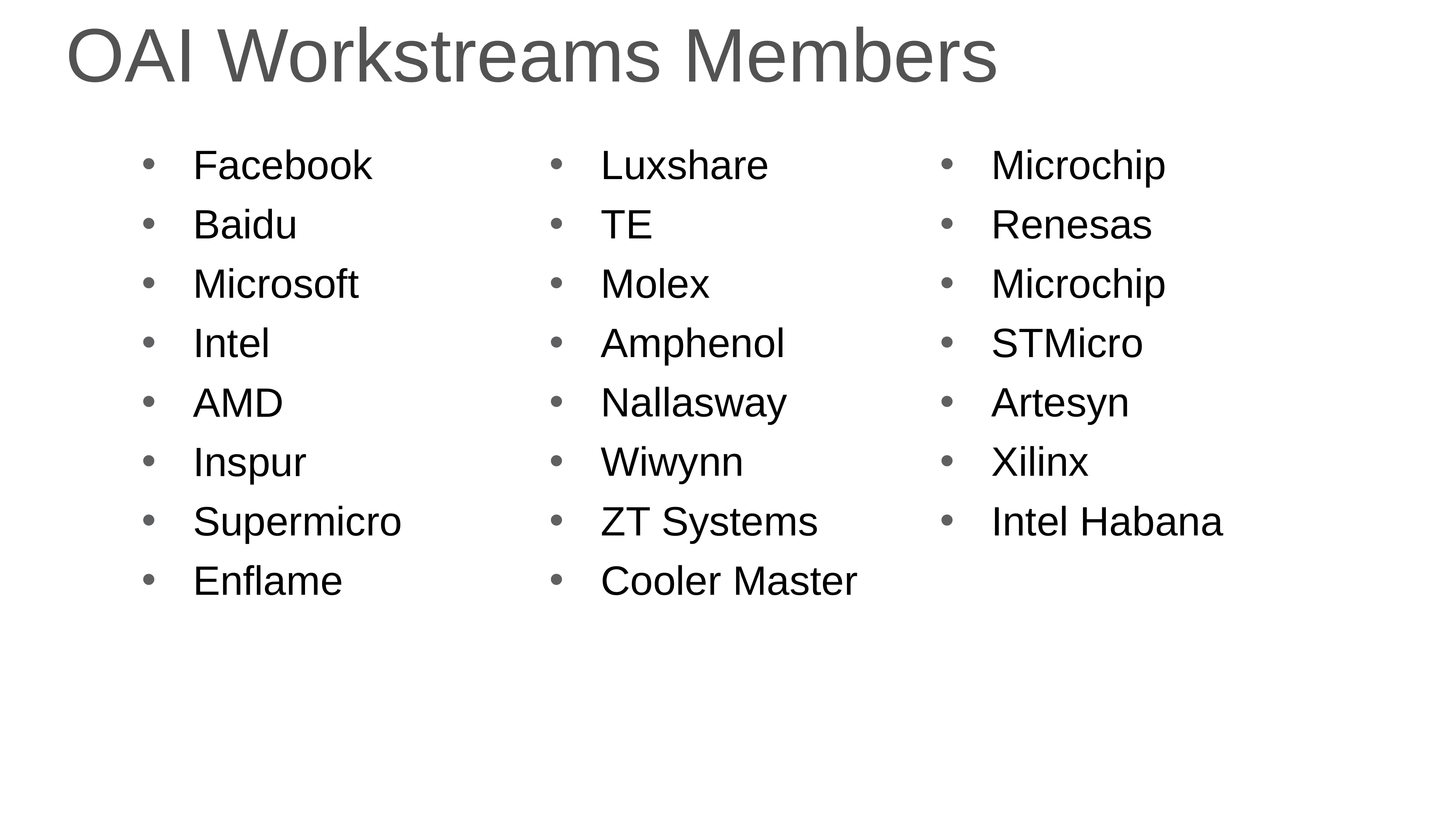

# OAI Workstreams Members
Facebook
Baidu
Microsoft
Intel
AMD
Inspur
Supermicro
Enflame

Luxshare
TE
Molex
Amphenol
Nallasway
Wiwynn
ZT Systems
Cooler Master

Microchip
Renesas
Microchip
STMicro
Artesyn
Xilinx
Intel Habana